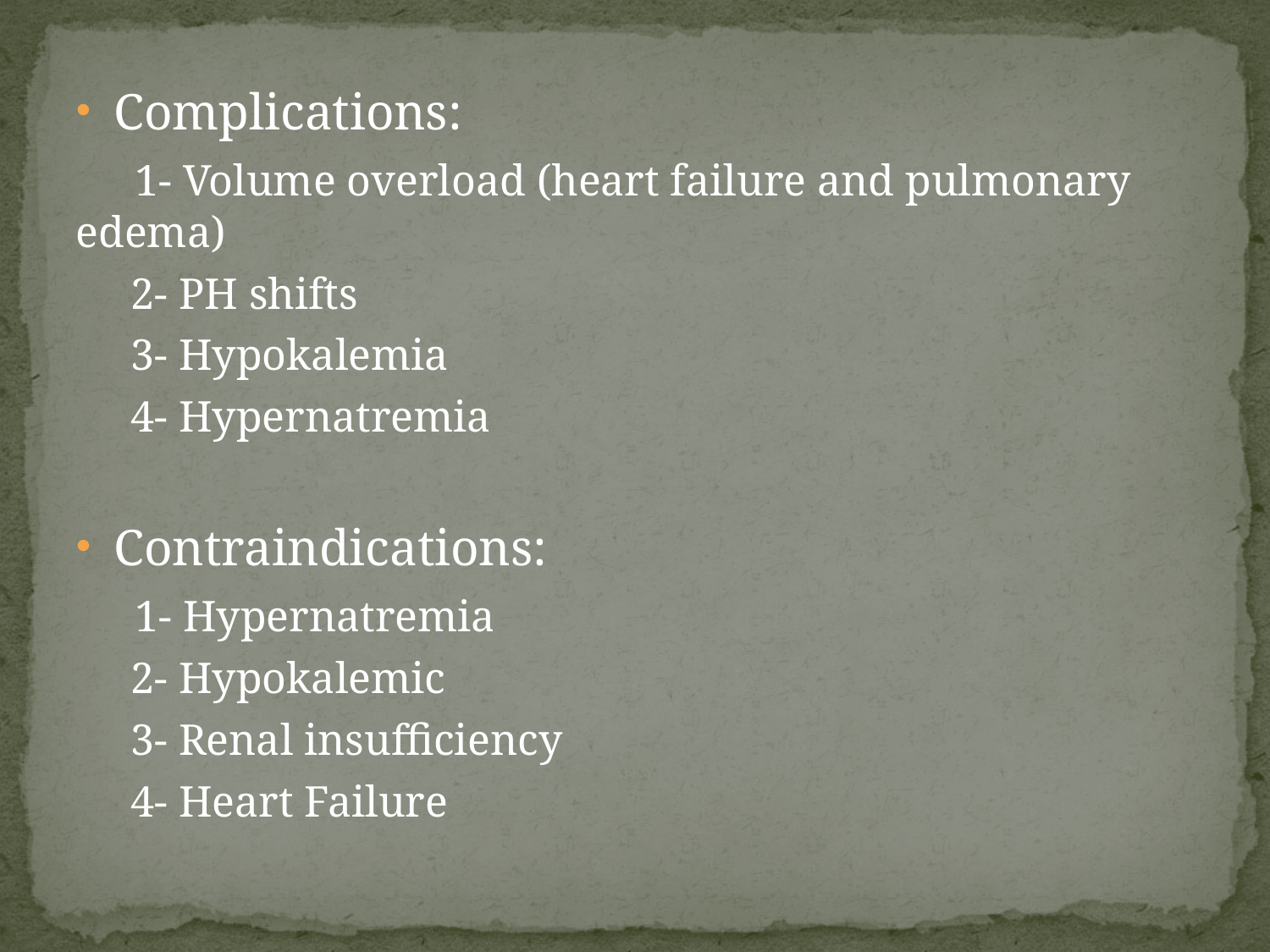

Complications:
     1- Volume overload (heart failure and pulmonary edema)
     2- PH shifts
     3- Hypokalemia
     4- Hypernatremia

Contraindications:
     1- Hypernatremia
     2- Hypokalemic
     3- Renal insufficiency
     4- Heart Failure